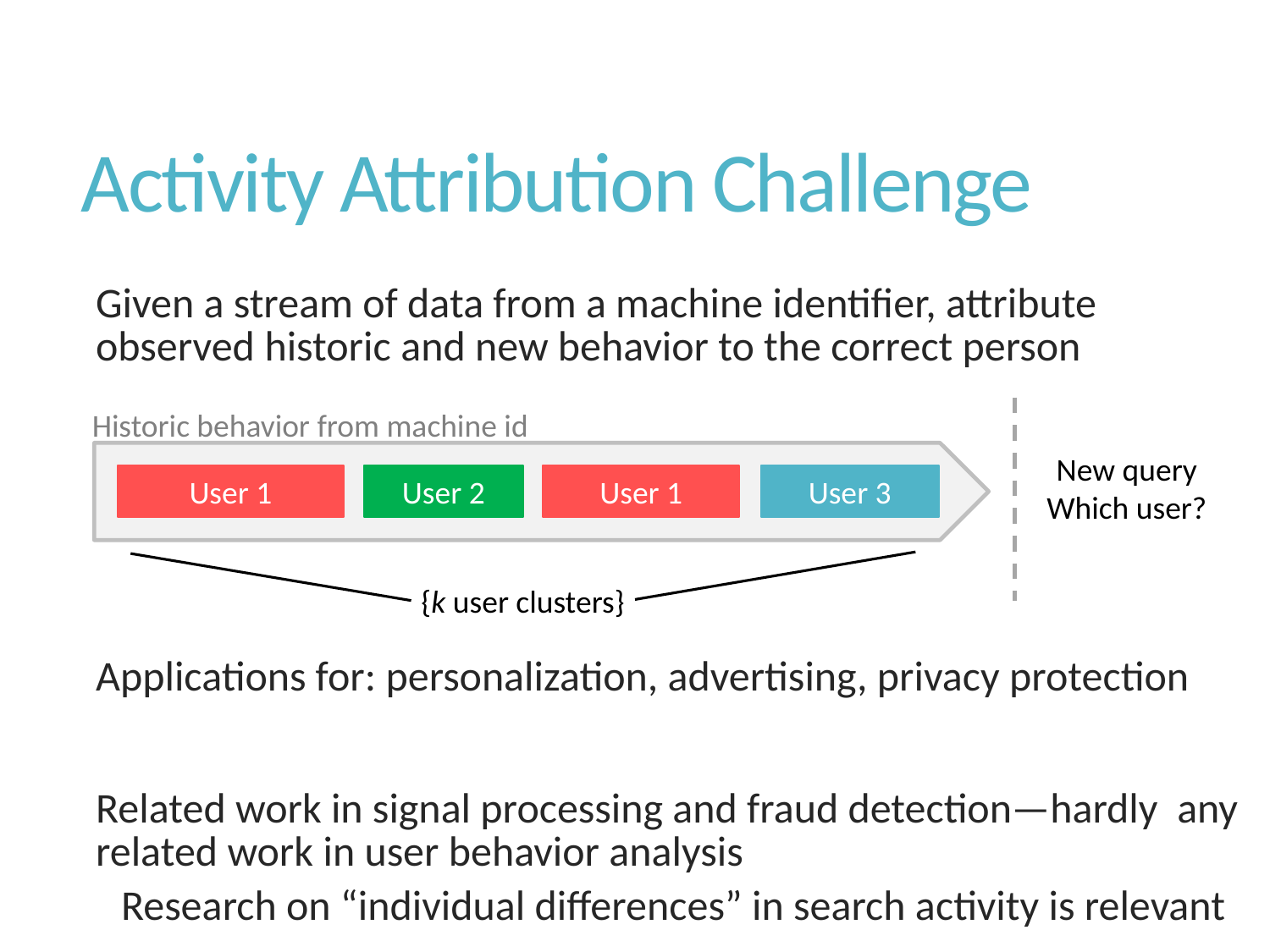

# Activity Attribution Challenge
Given a stream of data from a machine identifier, attribute observed historic and new behavior to the correct person

Applications for: personalization, advertising, privacy protection

Related work in signal processing and fraud detection—hardly  any related work in user behavior analysis
Research on “individual differences” in search activity is relevant

Historic behavior from machine id

New query
Which user?
User 1
User 2
User 1
User 3
{k user clusters}